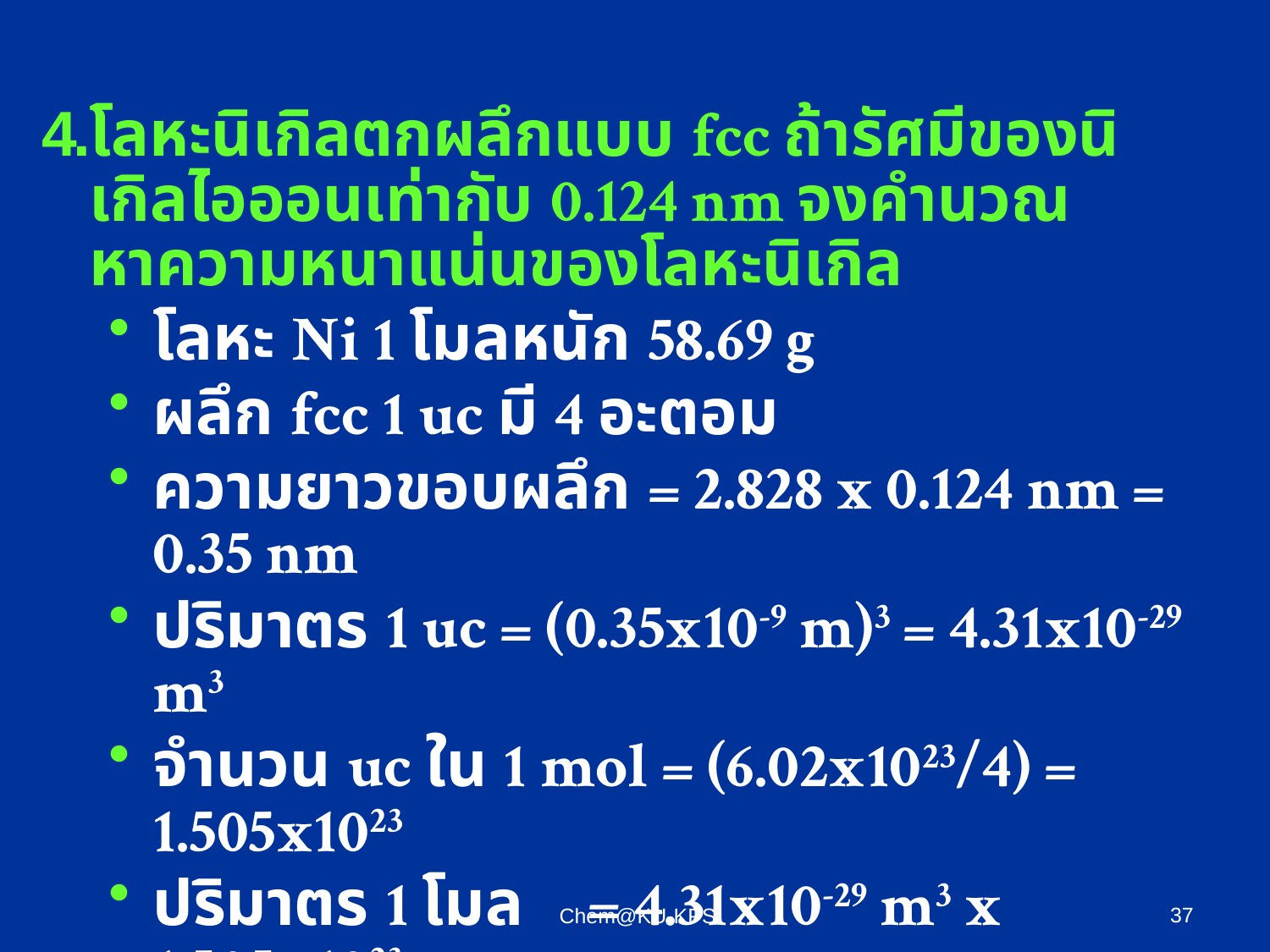

โลหะนิเกิลตกผลึกแบบ fcc ถ้ารัศมีของนิเกิลไอออนเท่ากับ 0.124 nm จงคำนวณหาความหนาแน่นของโลหะนิเกิล
โลหะ Ni 1 โมลหนัก 58.69 g
ผลึก fcc 1 uc มี 4 อะตอม
ความยาวขอบผลึก = 2.828 x 0.124 nm = 0.35 nm
ปริมาตร 1 uc = (0.35x10-9 m)3 = 4.31x10-29 m3
จำนวน uc ใน 1 mol = (6.02x1023/4) = 1.505x1023
ปริมาตร 1 โมล 	= 4.31x10-29 m3 x 1.505x1023
	= 6.49x10-6 m3 = 6.49 cm3
ความหนาแน่น = 58.69 g / 6.49 cm3 = 9.04 g/cm3
37
Chem@KU-KPS